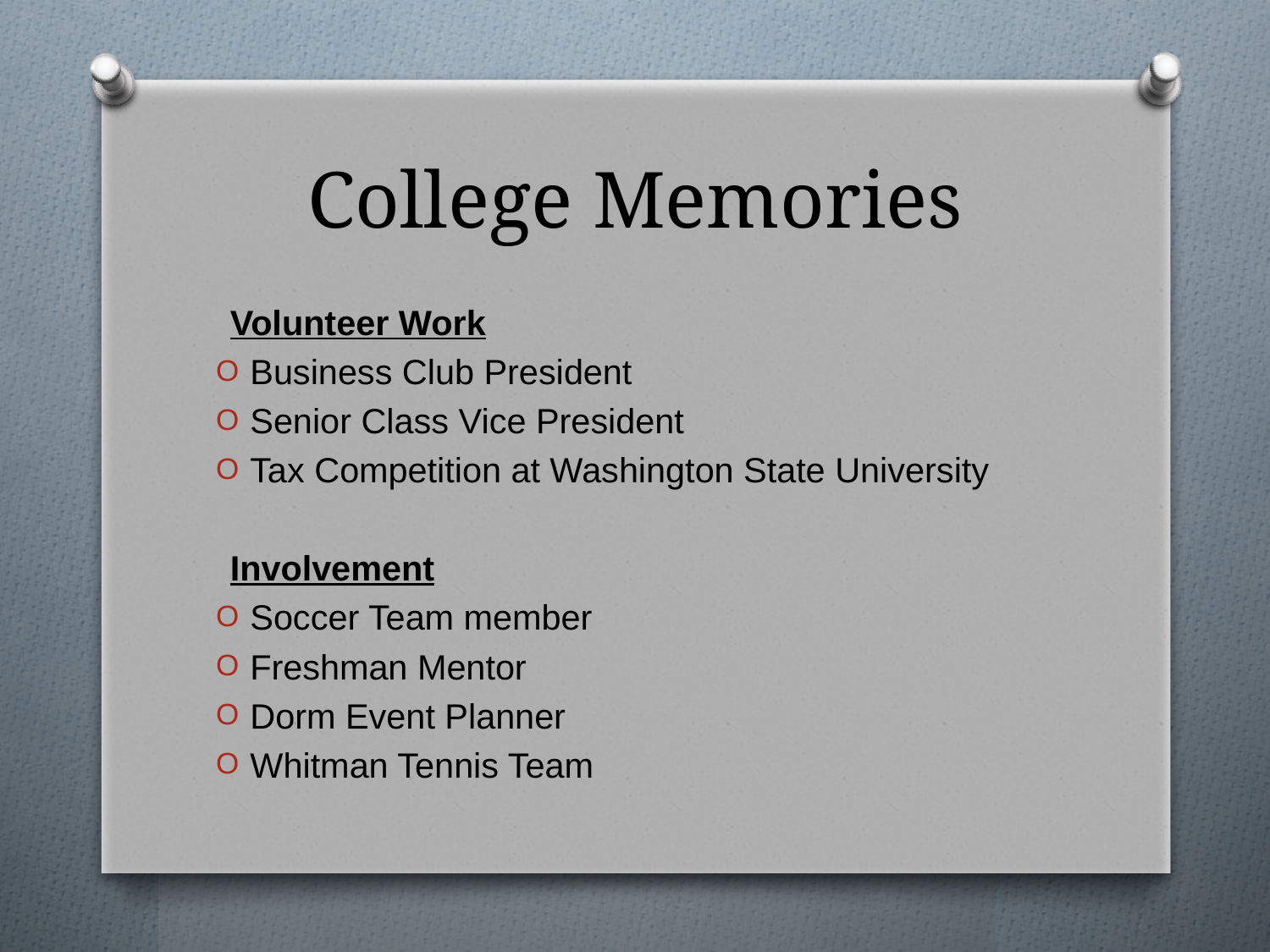

# College Memories
Volunteer Work
Business Club President
Senior Class Vice President
Tax Competition at Washington State University

Involvement
Soccer Team member
Freshman Mentor
Dorm Event Planner
Whitman Tennis Team